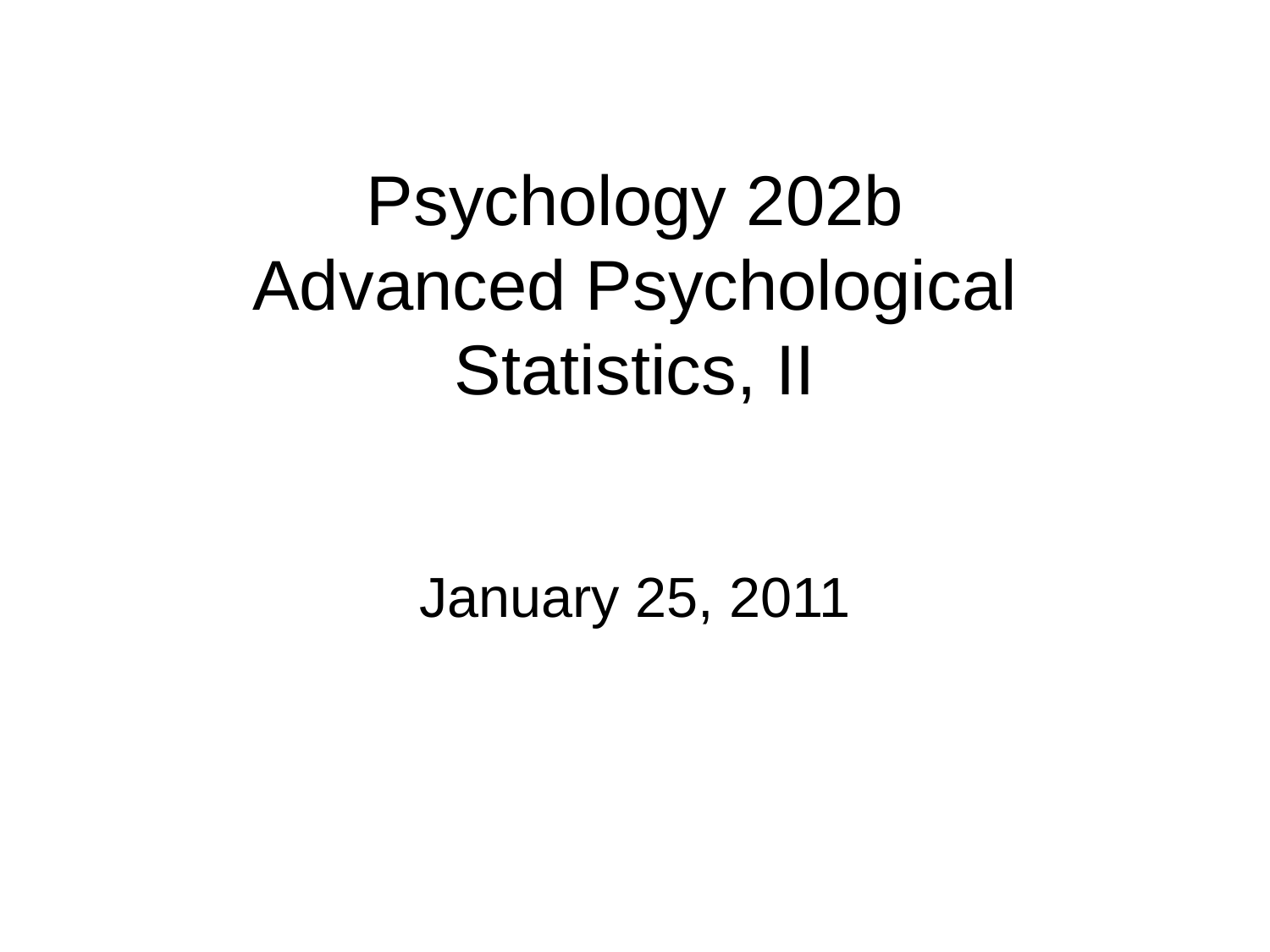

# Psychology 202b Advanced Psychological Statistics, II

January 25, 2011